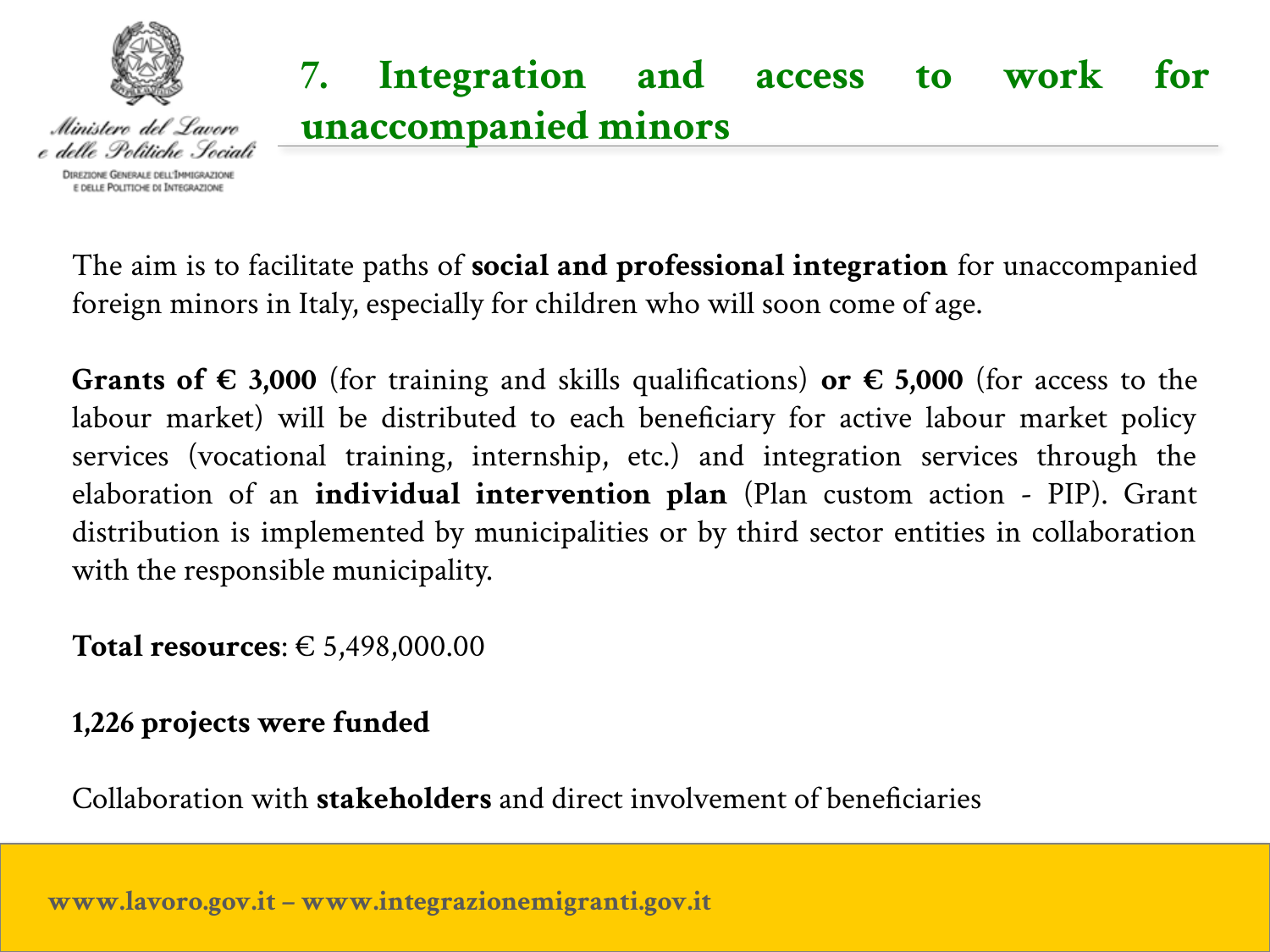

7. Integration and access to work for unaccompanied minors

The aim is to facilitate paths of social and professional integration for unaccompanied foreign minors in Italy, especially for children who will soon come of age.

Grants of € 3,000 (for training and skills qualifications) or € 5,000 (for access to the labour market) will be distributed to each beneficiary for active labour market policy services (vocational training, internship, etc.) and integration services through the elaboration of an individual intervention plan (Plan custom action - PIP). Grant distribution is implemented by municipalities or by third sector entities in collaboration with the responsible municipality.

Total resources: € 5,498,000.00

1,226 projects were funded

Collaboration with stakeholders and direct involvement of beneficiaries